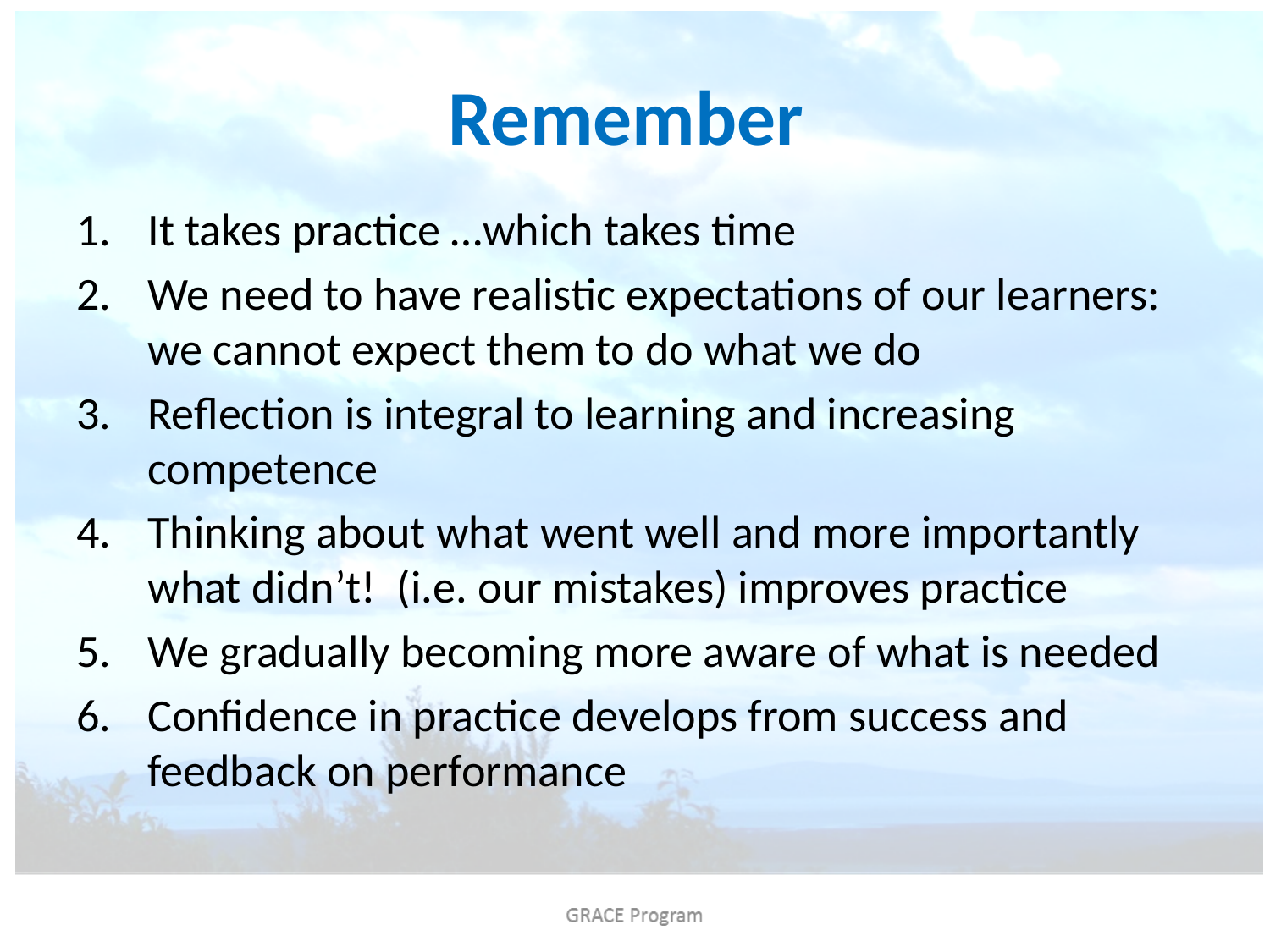

# Remember
It takes practice …which takes time
We need to have realistic expectations of our learners: we cannot expect them to do what we do
Reflection is integral to learning and increasing competence
Thinking about what went well and more importantly what didn’t!  (i.e. our mistakes) improves practice
We gradually becoming more aware of what is needed
Confidence in practice develops from success and feedback on performance